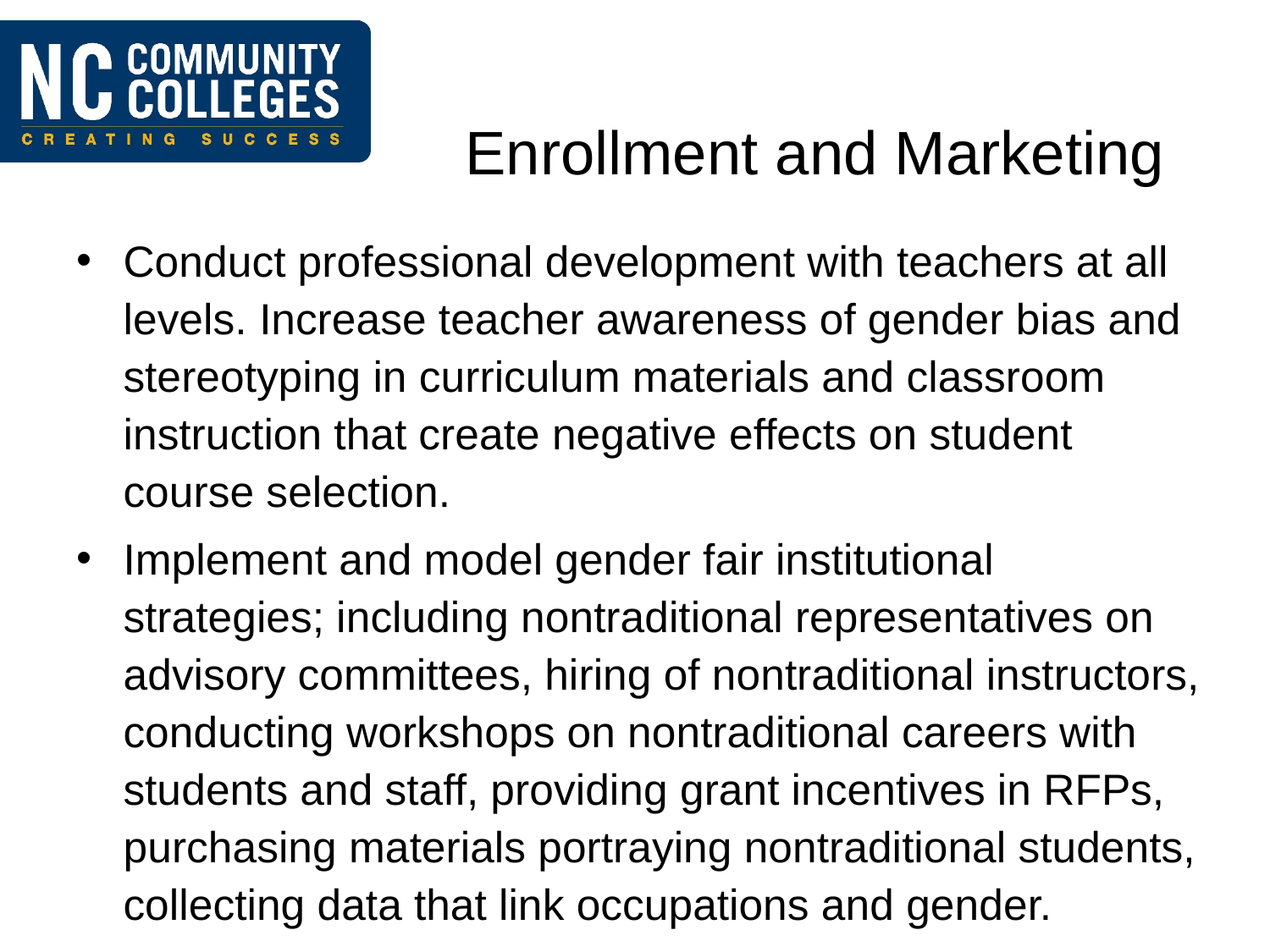

# Enrollment and Marketing
Conduct professional development with teachers at all levels. Increase teacher awareness of gender bias and stereotyping in curriculum materials and classroom instruction that create negative effects on student course selection.
Implement and model gender fair institutional strategies; including nontraditional representatives on advisory committees, hiring of nontraditional instructors, conducting workshops on nontraditional careers with students and staff, providing grant incentives in RFPs, purchasing materials portraying nontraditional students, collecting data that link occupations and gender.